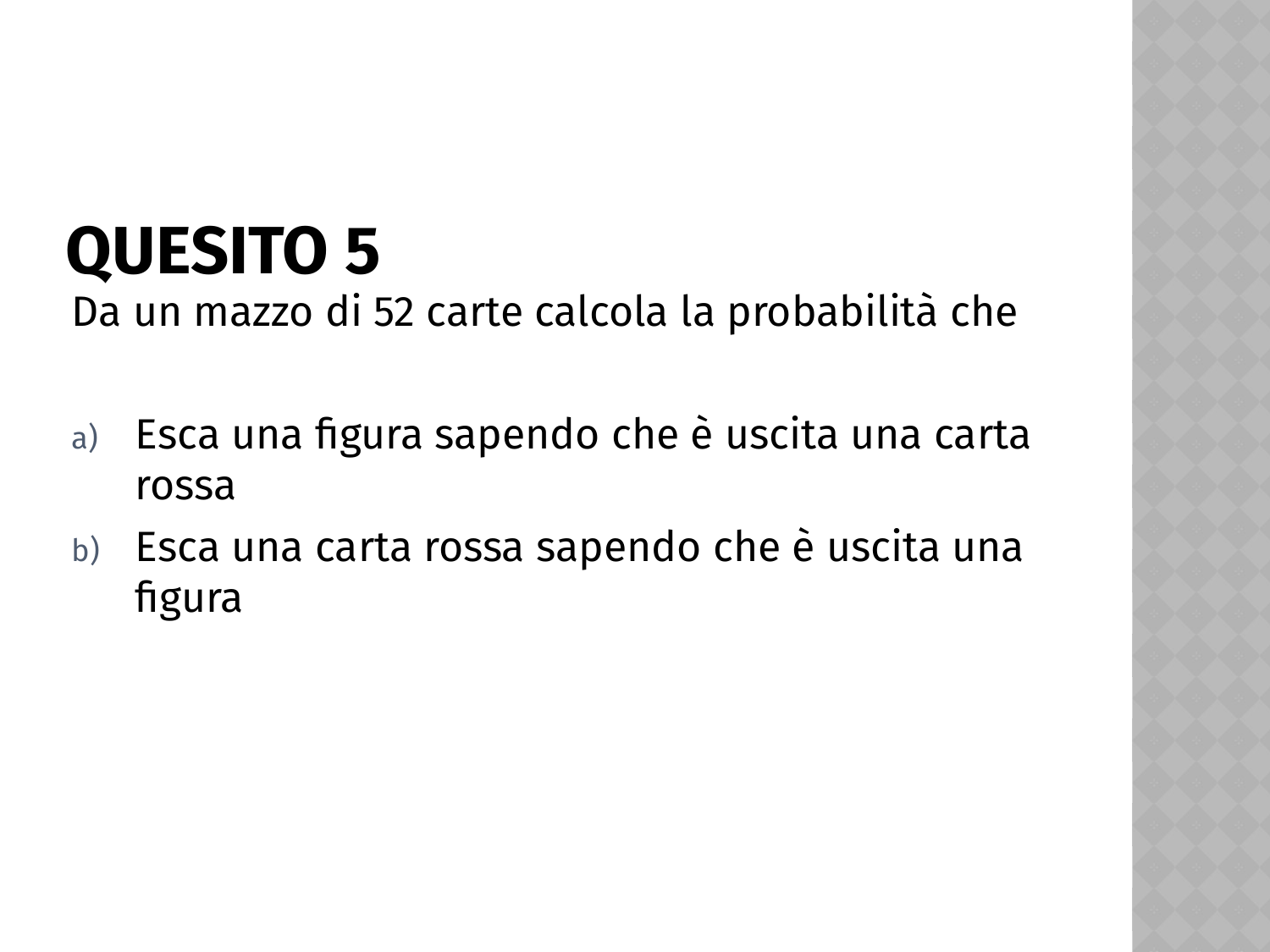

# Quesito 5
Da un mazzo di 52 carte calcola la probabilità che

Esca una figura sapendo che è uscita una carta rossa
Esca una carta rossa sapendo che è uscita una figura